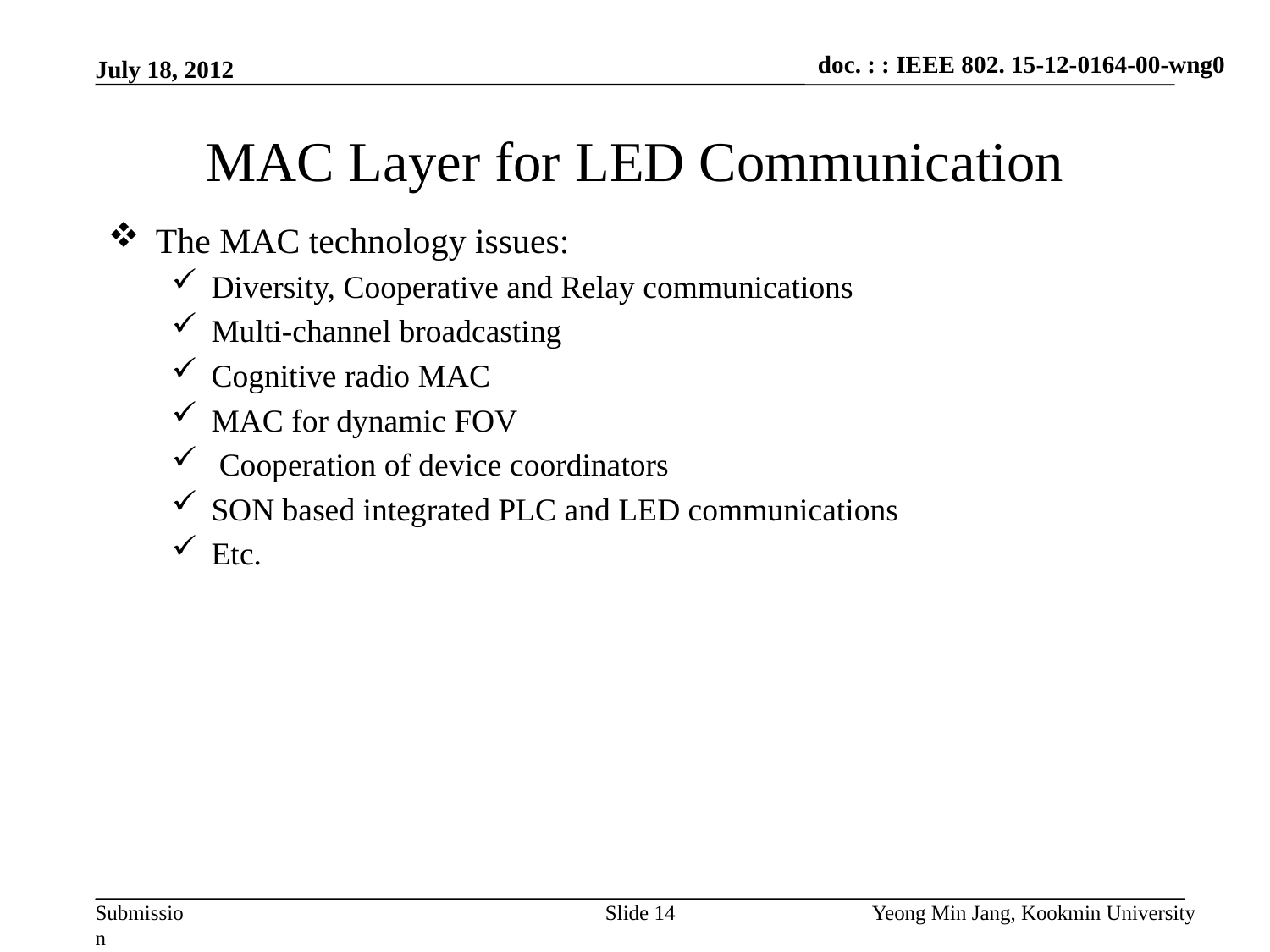

July 18, 2012
# MAC Layer for LED Communication
The MAC technology issues:
Diversity, Cooperative and Relay communications
Multi-channel broadcasting
Cognitive radio MAC
MAC for dynamic FOV
 Cooperation of device coordinators
SON based integrated PLC and LED communications
Etc.

Slide 14
Yeong Min Jang, Kookmin University